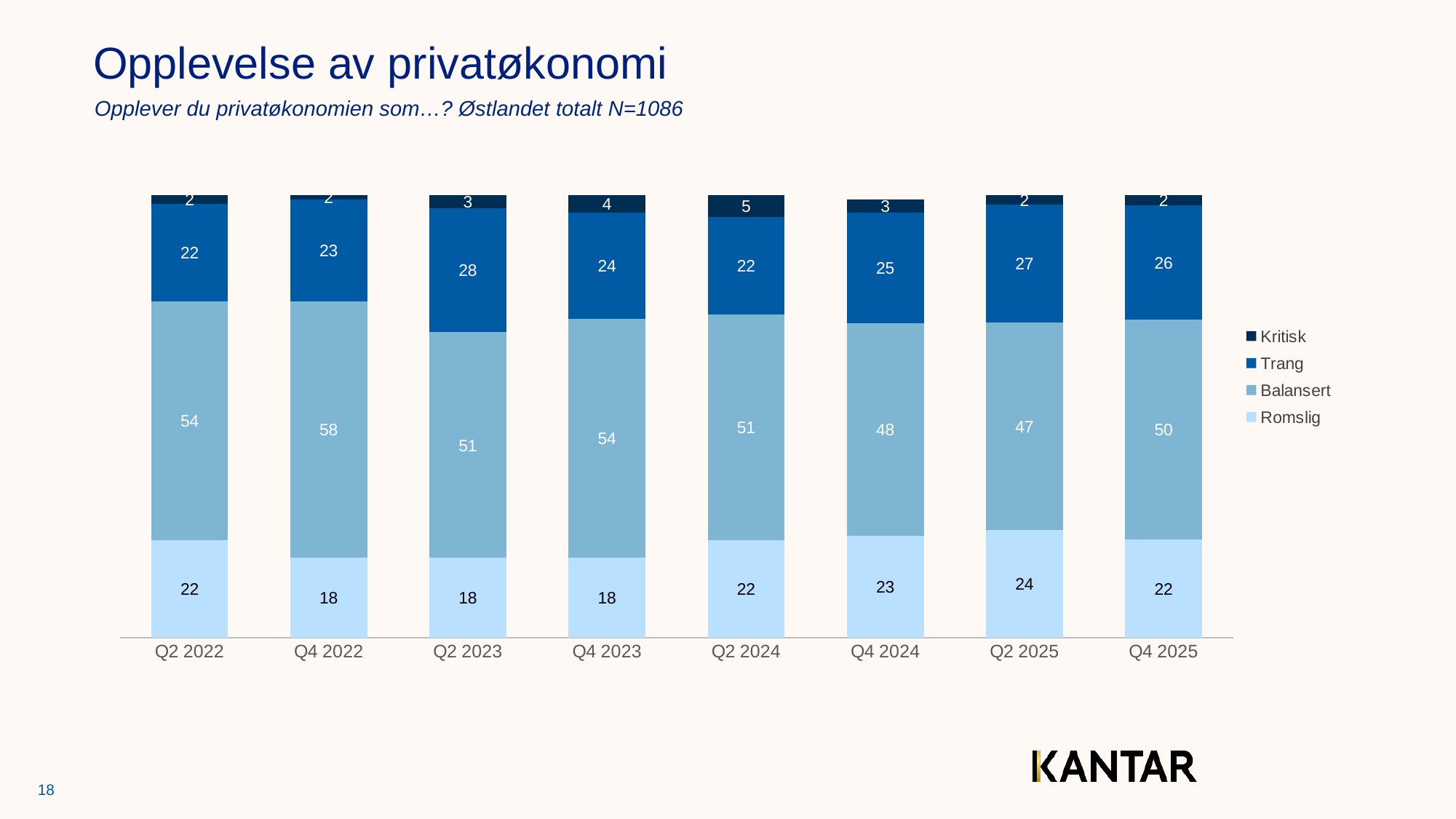

# Opplevelse av privatøkonomi
Opplever du privatøkonomien som…? Østlandet totalt N=1086

### Chart

| Category | Romslig | Balansert | Trang | Kritisk |
|---|---|---|---|---|
| Q4 2025 | 22.22762632795684 | 49.63301075574429 | 25.77251563958643 | 2.366847276712068 |
| Q2 2025 | 24.377081445907734 | 46.736879618511495 | 26.666089289234048 | 2.2199496463465573 |
| Q4 2024 | 23.0 | 48.0 | 25.0 | 3.0 |
| Q2 2024 | 22.0 | 51.0 | 22.0 | 5.0 |
| Q4 2023 | 18.0 | 54.0 | 24.0 | 4.0 |
| Q2 2023 | 18.0 | 51.0 | 28.0 | 3.0 |
| Q4 2022 | 18.0 | 58.0 | 23.0 | 2.0 |
| Q2 2022 | 22.0 | 54.0 | 22.0 | 2.0 |
18